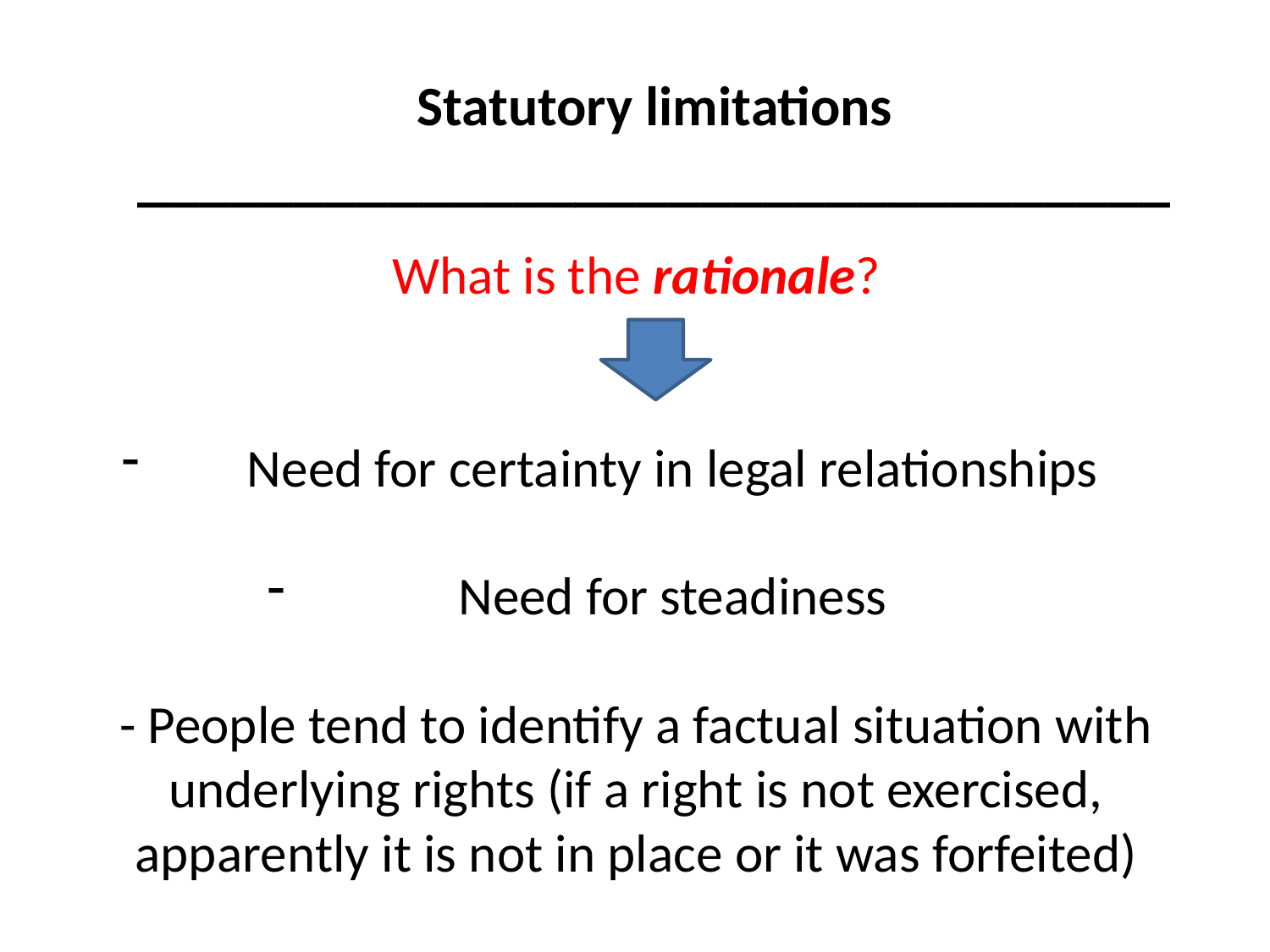

Statutory limitations
_________________________________
#
What is the rationale?

Need for certainty in legal relationships

Need for steadiness

- People tend to identify a factual situation with underlying rights (if a right is not exercised, apparently it is not in place or it was forfeited)